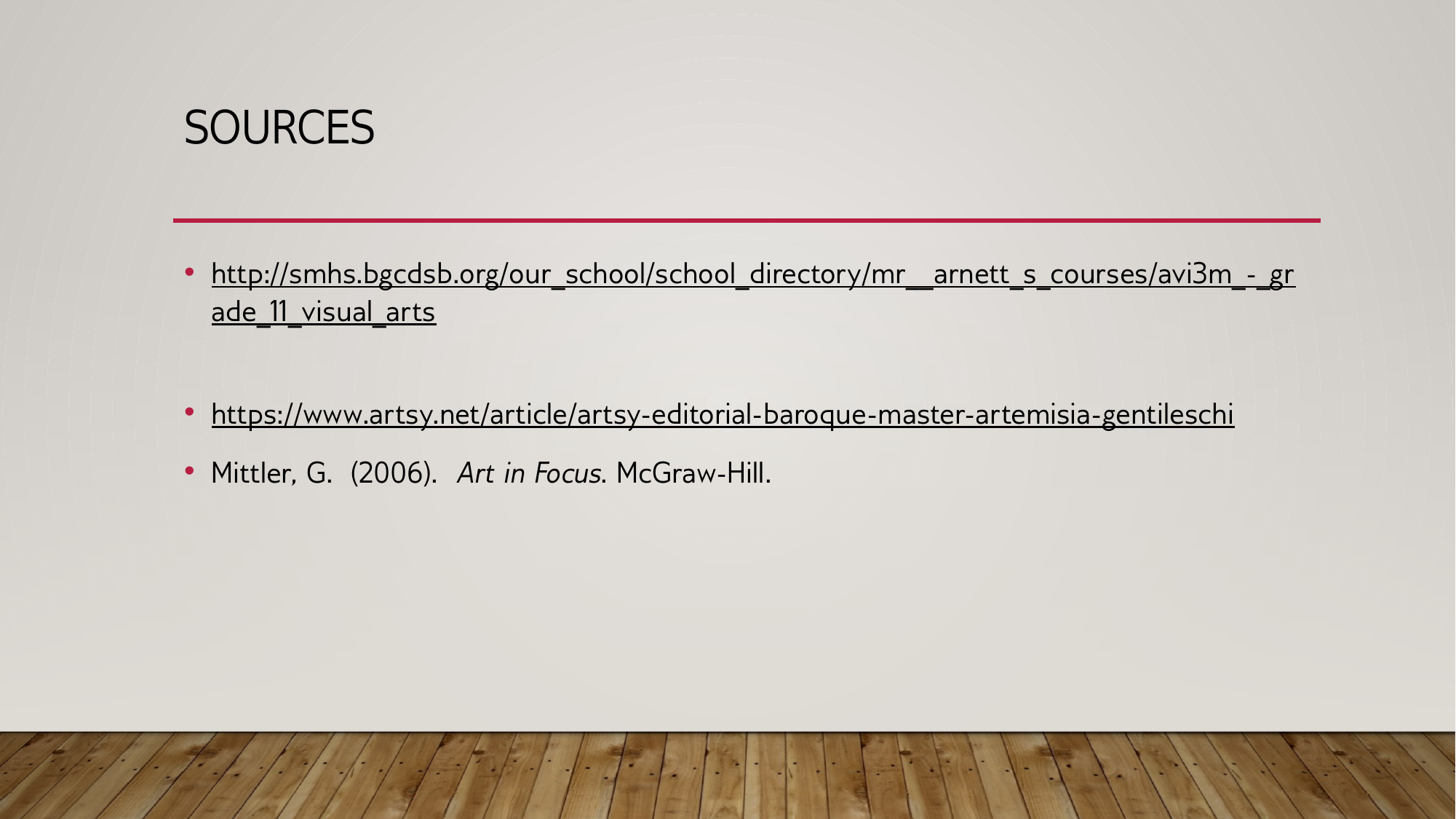

# Sources
http://smhs.bgcdsb.org/our_school/school_directory/mr__arnett_s_courses/avi3m_-_grade_11_visual_arts
https://www.artsy.net/article/artsy-editorial-baroque-master-artemisia-gentileschi
Mittler, G.  (2006).  Art in Focus. McGraw-Hill.